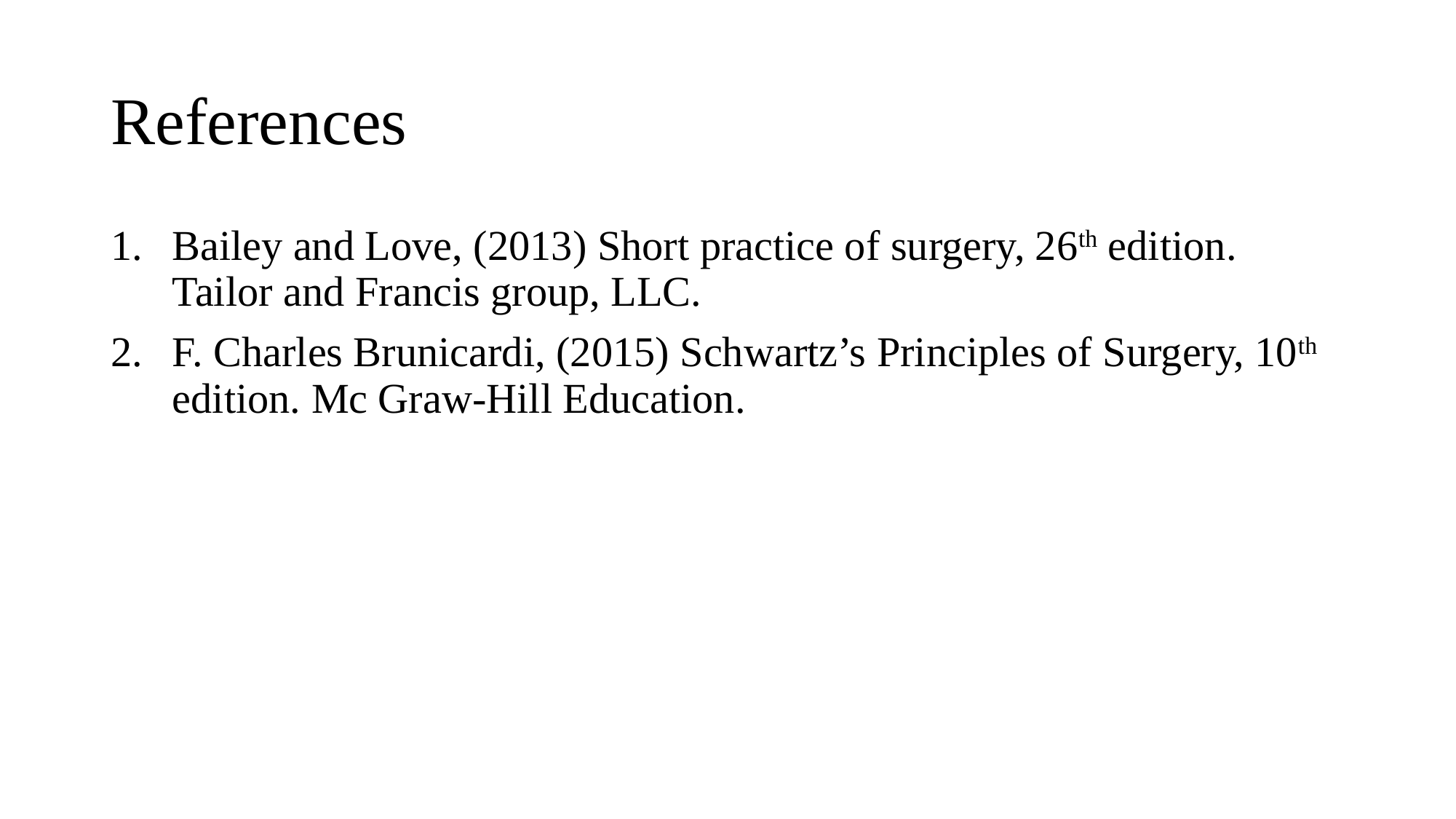

# References
Bailey and Love, (2013) Short practice of surgery, 26th edition. Tailor and Francis group, LLC.
F. Charles Brunicardi, (2015) Schwartz’s Principles of Surgery, 10th edition. Mc Graw-Hill Education.